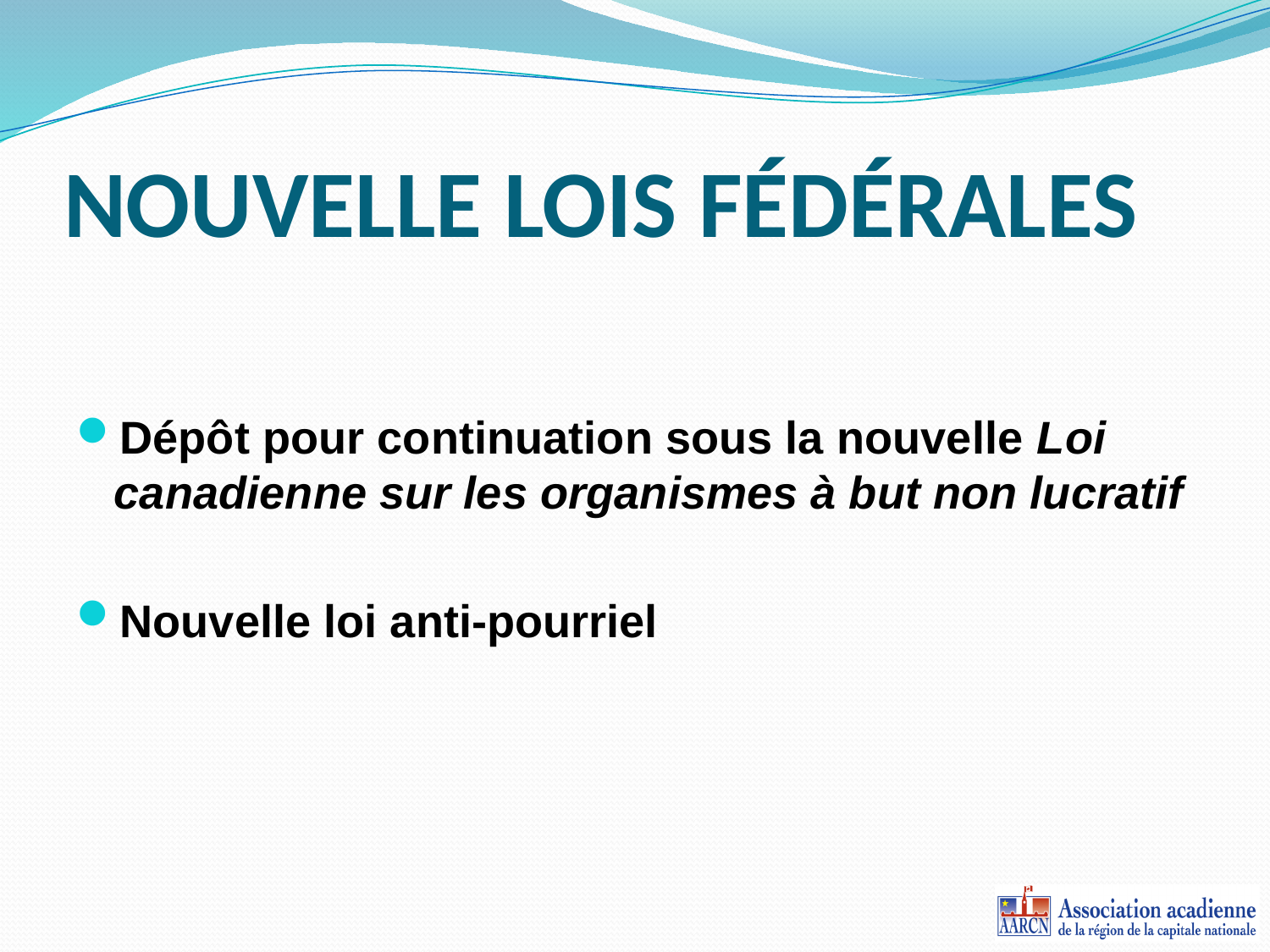

# NOUVELLE LOIS FÉDÉRALES
Dépôt pour continuation sous la nouvelle Loi canadienne sur les organismes à but non lucratif

Nouvelle loi anti-pourriel